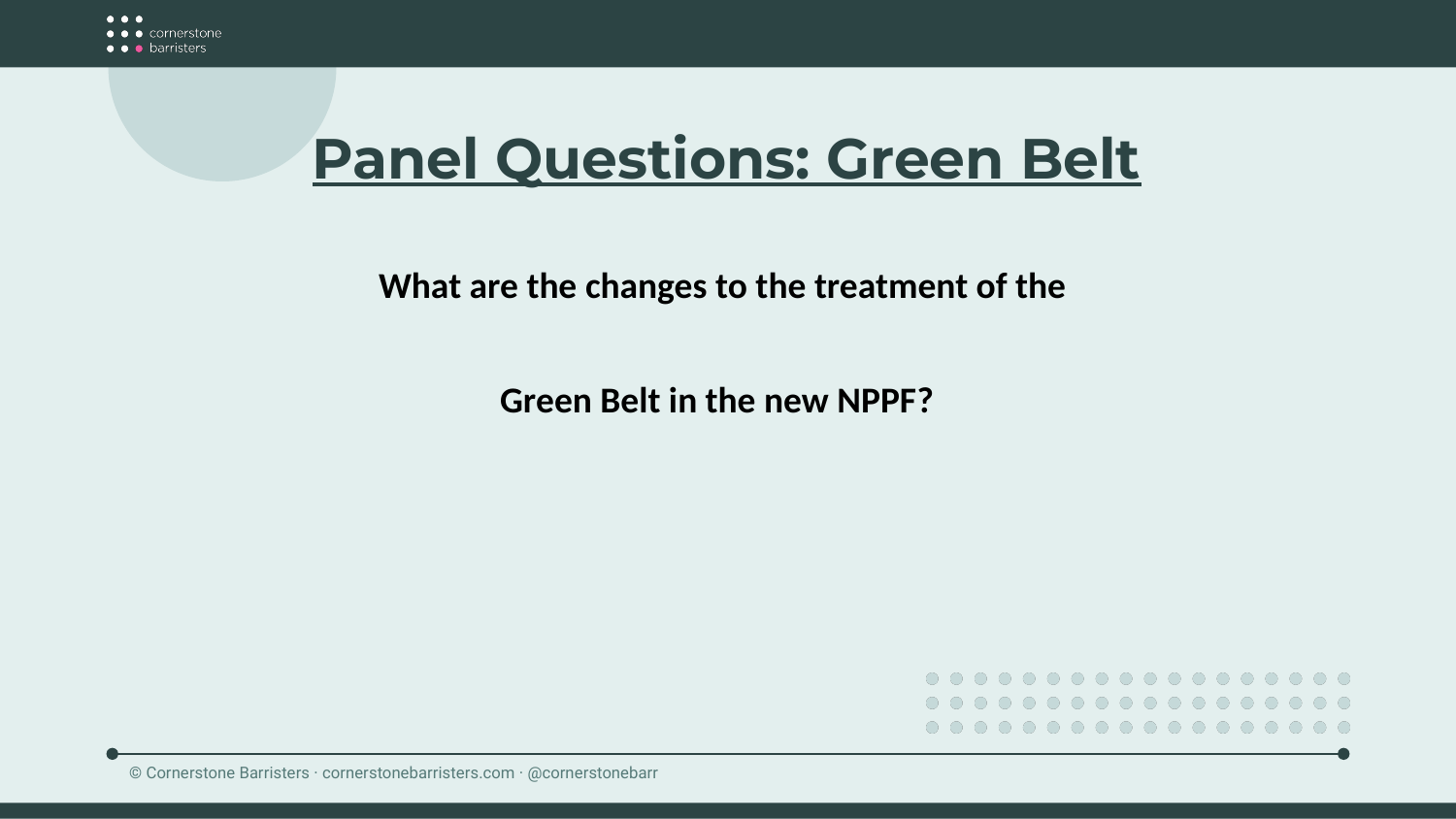

Panel Questions: Green Belt
What are the changes to the treatment of the
Green Belt in the new NPPF?